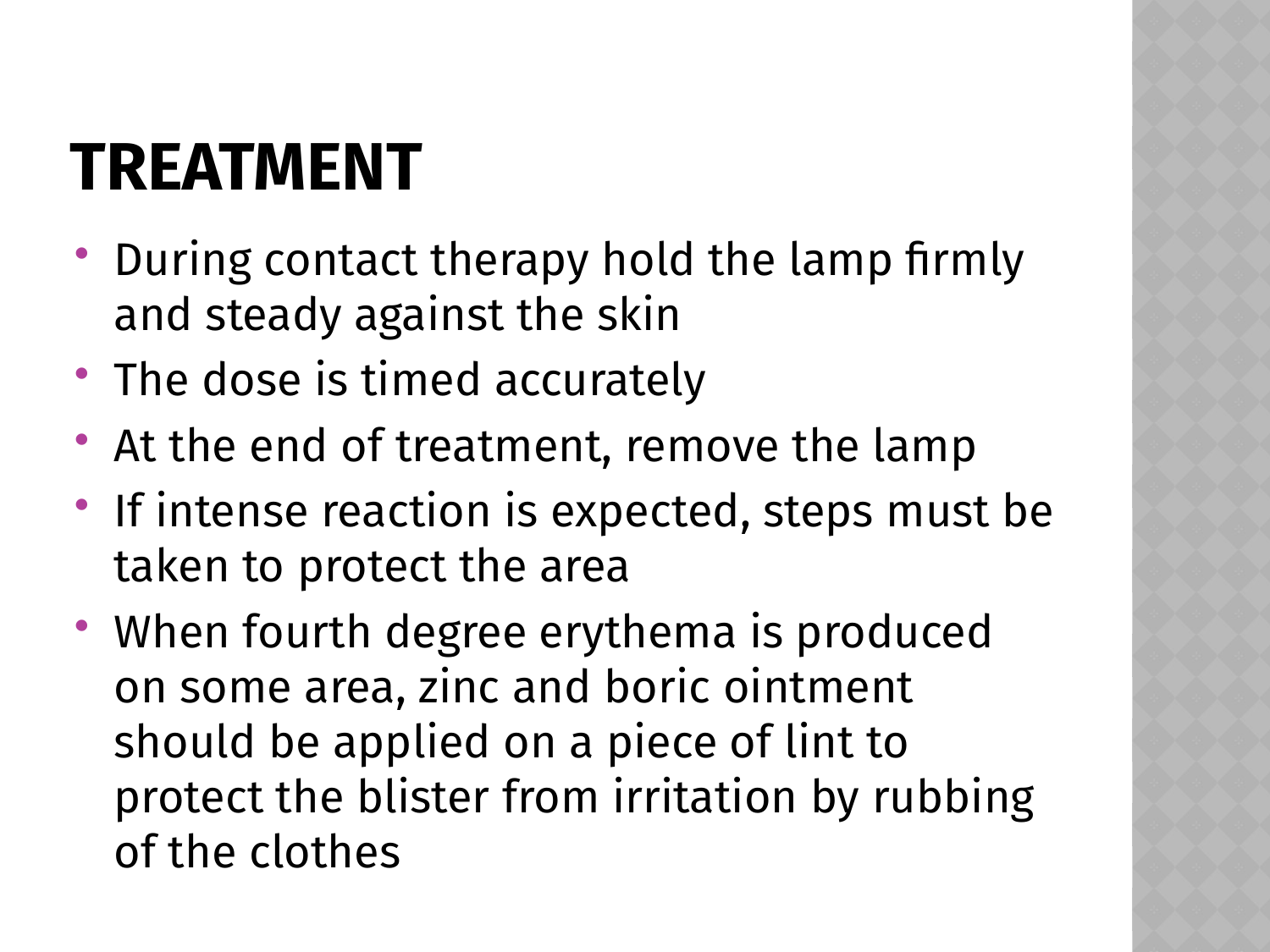

# treatment
During contact therapy hold the lamp firmly and steady against the skin
The dose is timed accurately
At the end of treatment, remove the lamp
If intense reaction is expected, steps must be taken to protect the area
When fourth degree erythema is produced on some area, zinc and boric ointment should be applied on a piece of lint to protect the blister from irritation by rubbing of the clothes